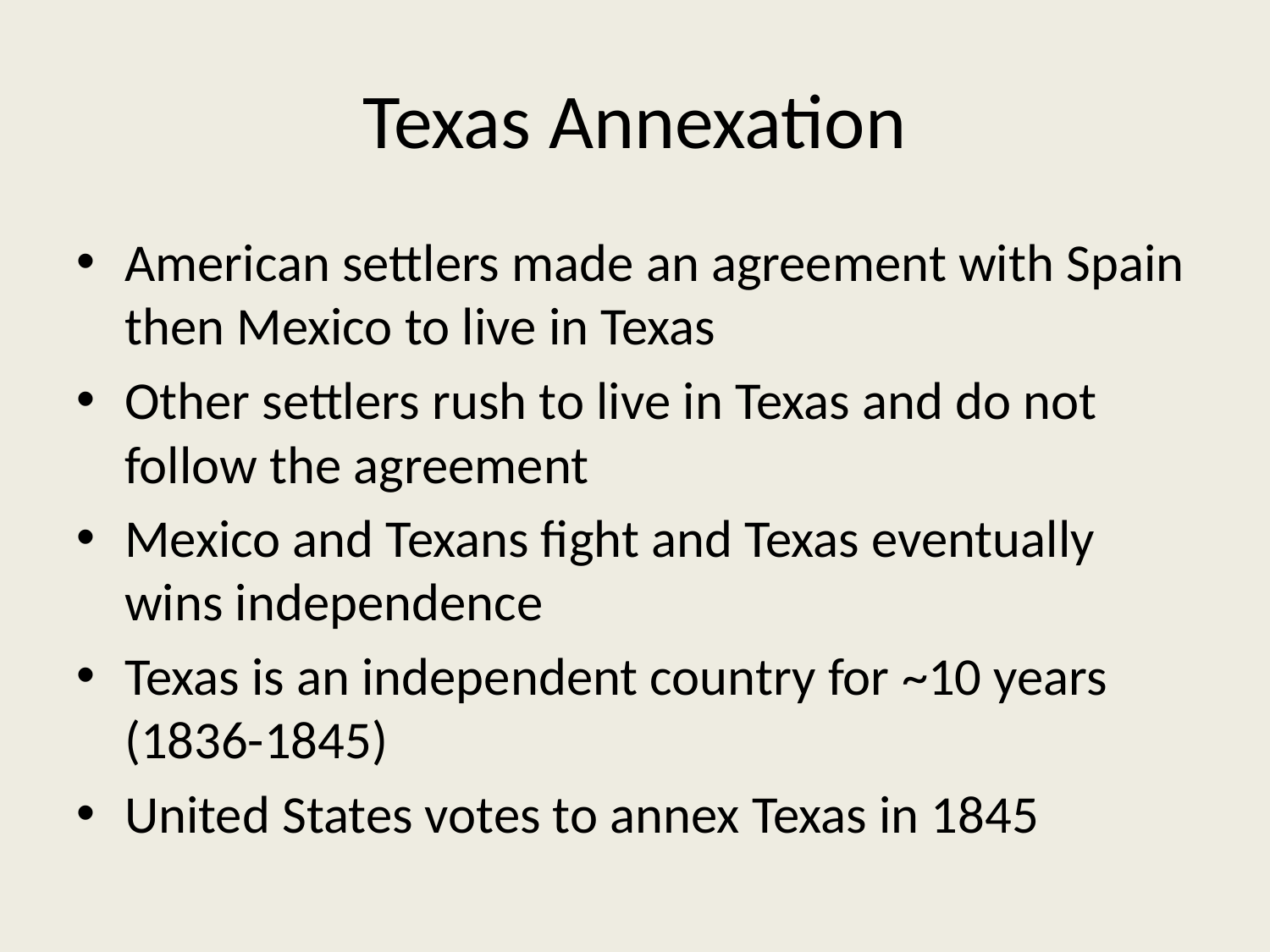

# Texas Annexation
American settlers made an agreement with Spain then Mexico to live in Texas
Other settlers rush to live in Texas and do not follow the agreement
Mexico and Texans fight and Texas eventually wins independence
Texas is an independent country for ~10 years (1836-1845)
United States votes to annex Texas in 1845